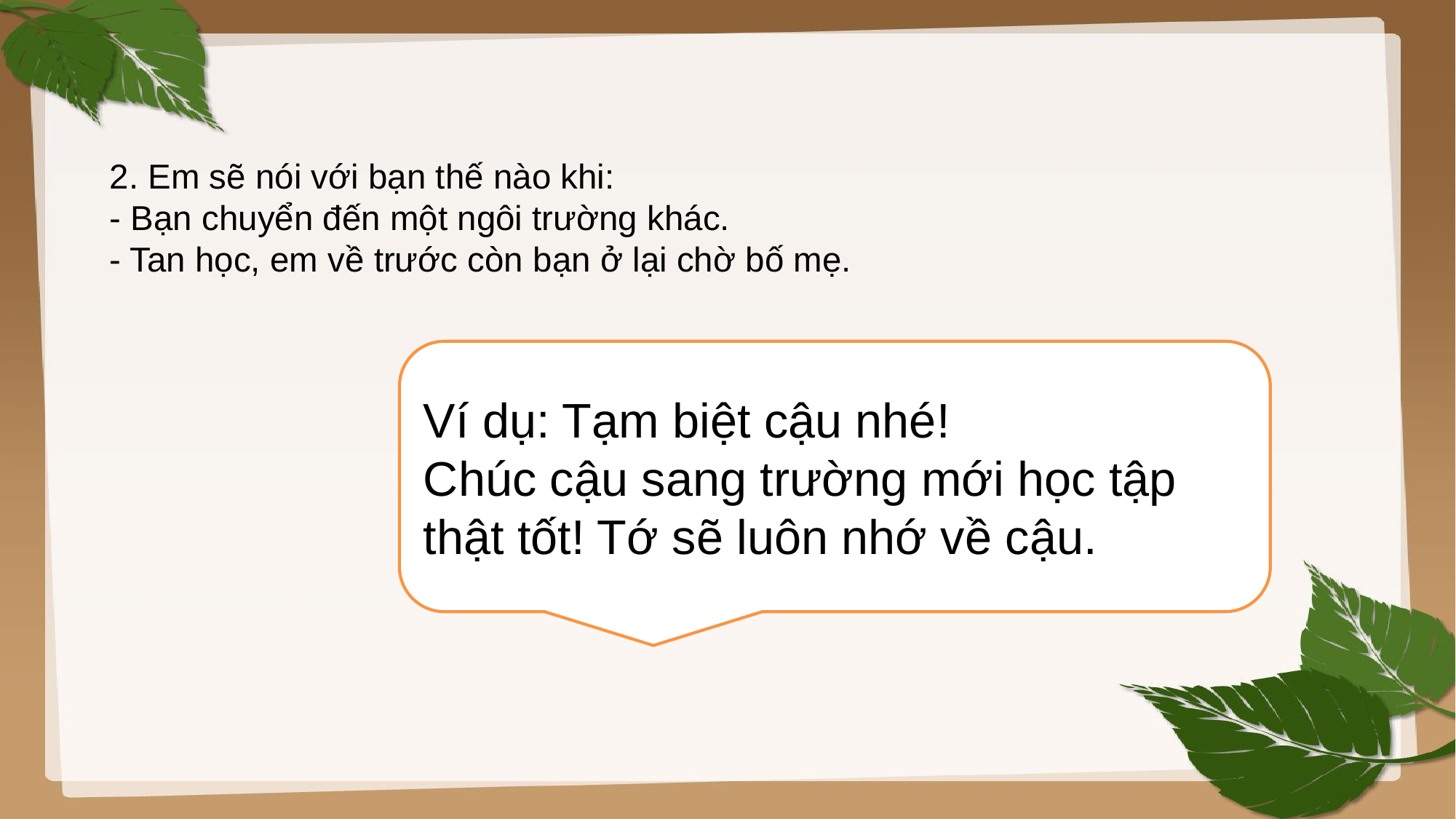

# 2. Em sẽ nói với bạn thế nào khi: - Bạn chuyển đến một ngôi trường khác. - Tan học, em về trước còn bạn ở lại chờ bố mẹ.
Ví dụ: Tạm biệt cậu nhé!
Chúc cậu sang trường mới học tập thật tốt! Tớ sẽ luôn nhớ về cậu.